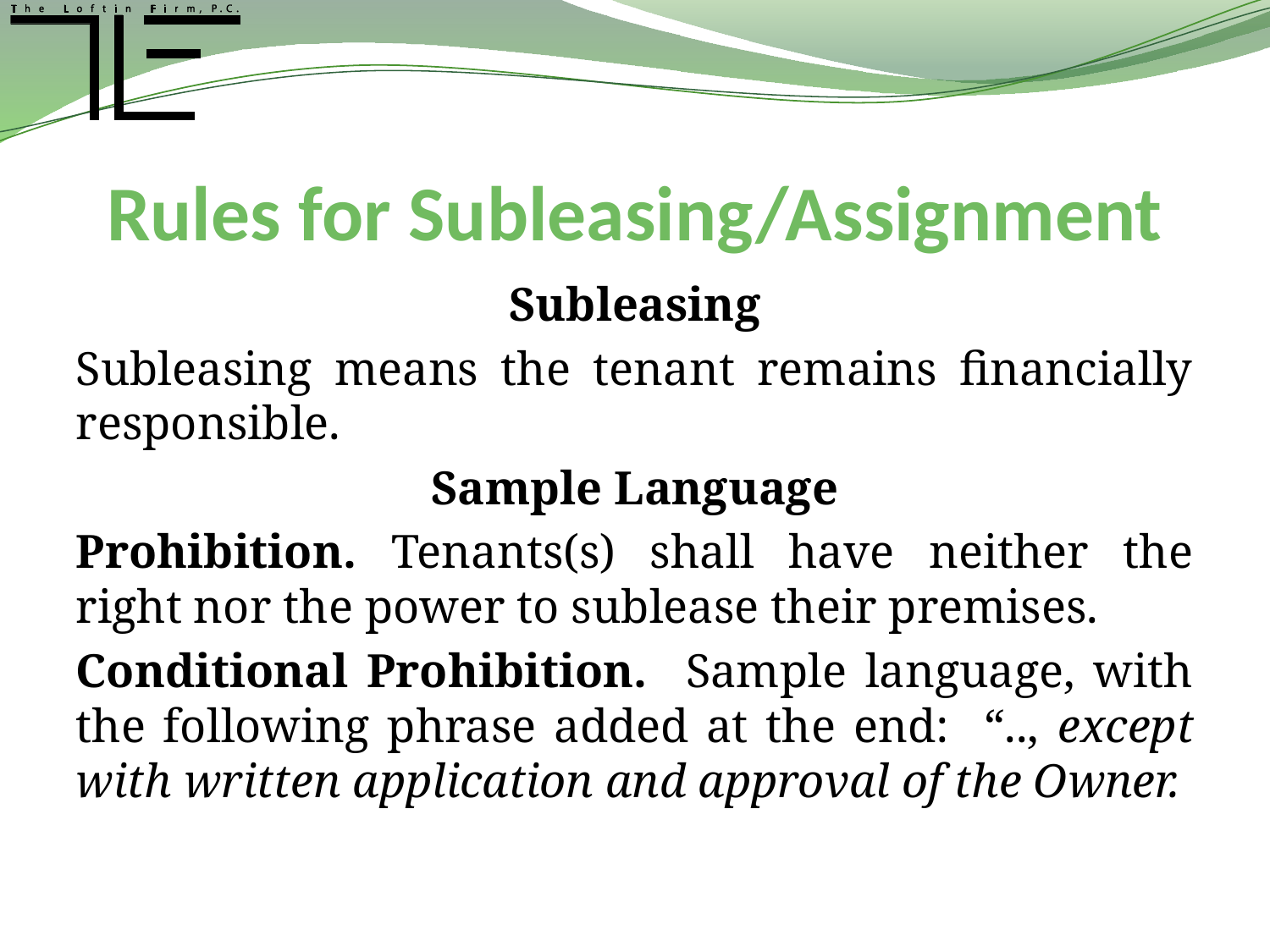

# Rules for Subleasing/Assignment
Subleasing
Subleasing means the tenant remains financially responsible.
Sample Language
Prohibition. Tenants(s) shall have neither the right nor the power to sublease their premises.
Conditional Prohibition.  Sample language, with the following phrase added at the end:  “.., except with written application and approval of the Owner.